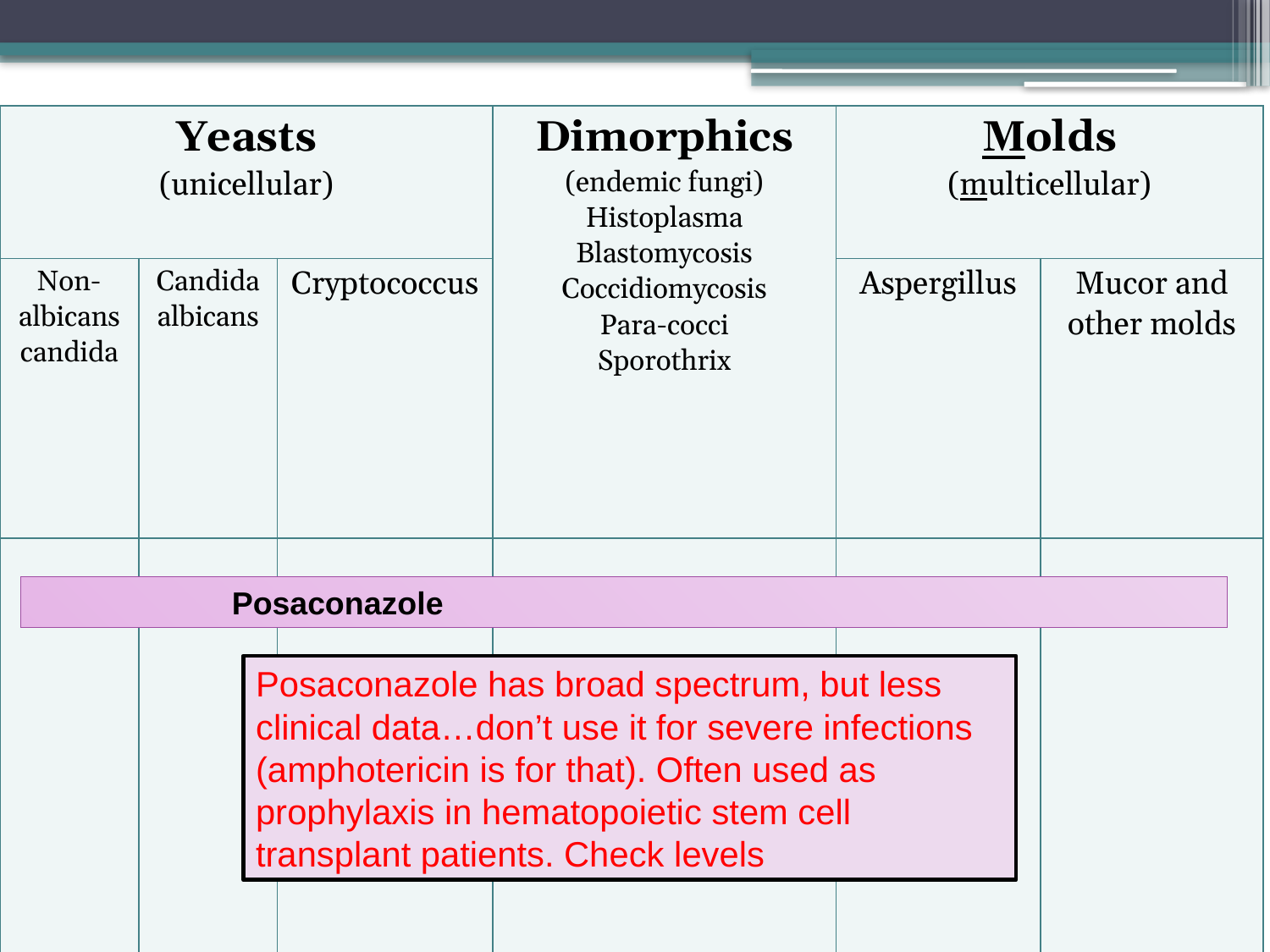

| Yeasts (unicellular) |  |  | Dimorphics (endemic fungi) Histoplasma Blastomycosis Coccidiomycosis Para-cocci Sporothrix | Molds (multicellular) |  |
| --- | --- | --- | --- | --- | --- |
| Non-albicans candida | Candida albicans | Cryptococcus |  | Aspergillus | Mucor and other molds |
|  |  |  |  |  |  |
	        Posaconazole
Posaconazole has broad spectrum, but less clinical data…don’t use it for severe infections (amphotericin is for that). Often used as prophylaxis in hematopoietic stem cell transplant patients. Check levels